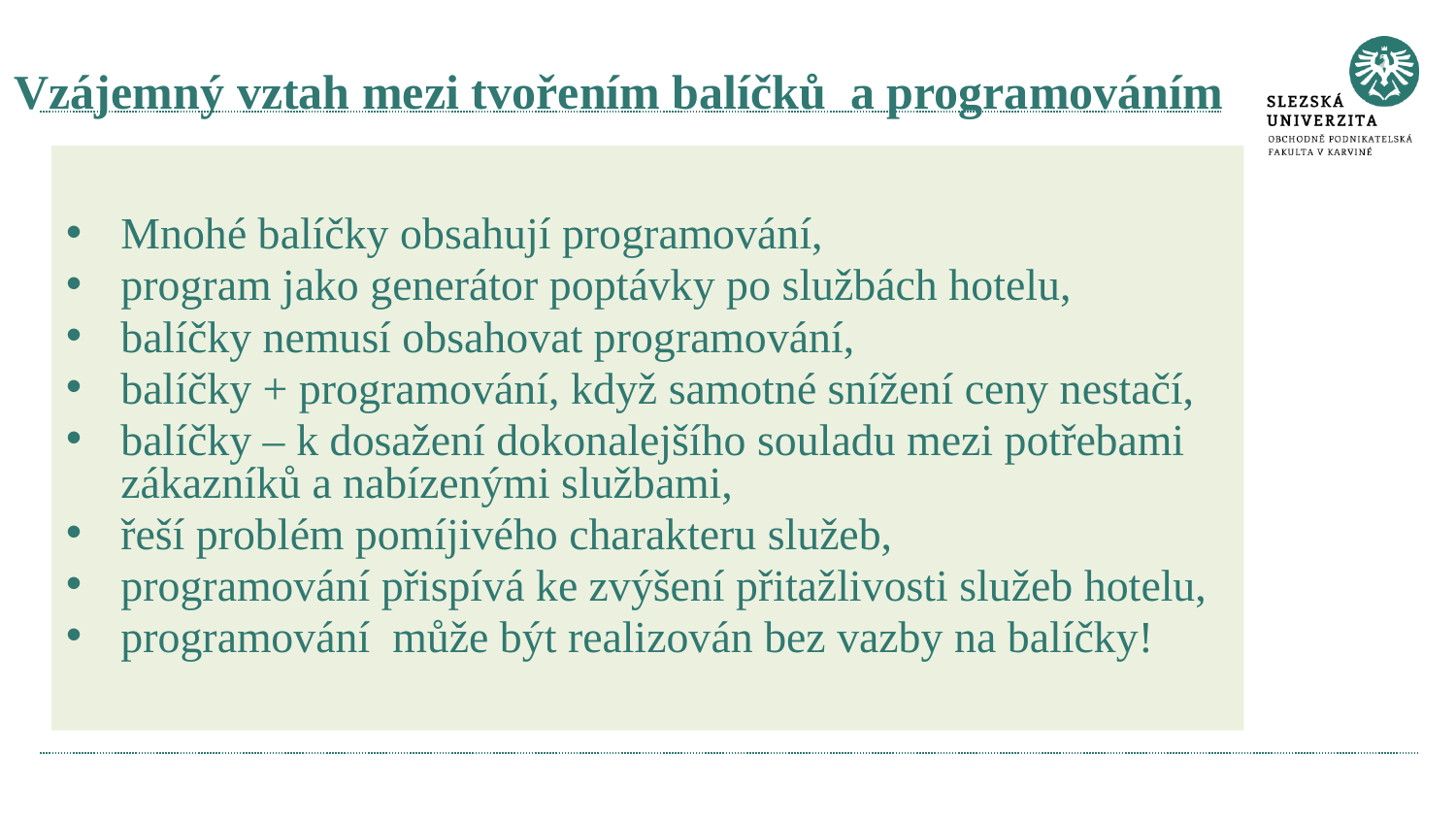

# Vzájemný vztah mezi tvořením balíčků  a programováním

Mnohé balíčky obsahují programování,
program jako generátor poptávky po službách hotelu,
balíčky nemusí obsahovat programování,
balíčky + programování, když samotné snížení ceny nestačí,
balíčky – k dosažení dokonalejšího souladu mezi potřebami zákazníků a nabízenými službami,
řeší problém pomíjivého charakteru služeb,
programování přispívá ke zvýšení přitažlivosti služeb hotelu,
programování  může být realizován bez vazby na balíčky!